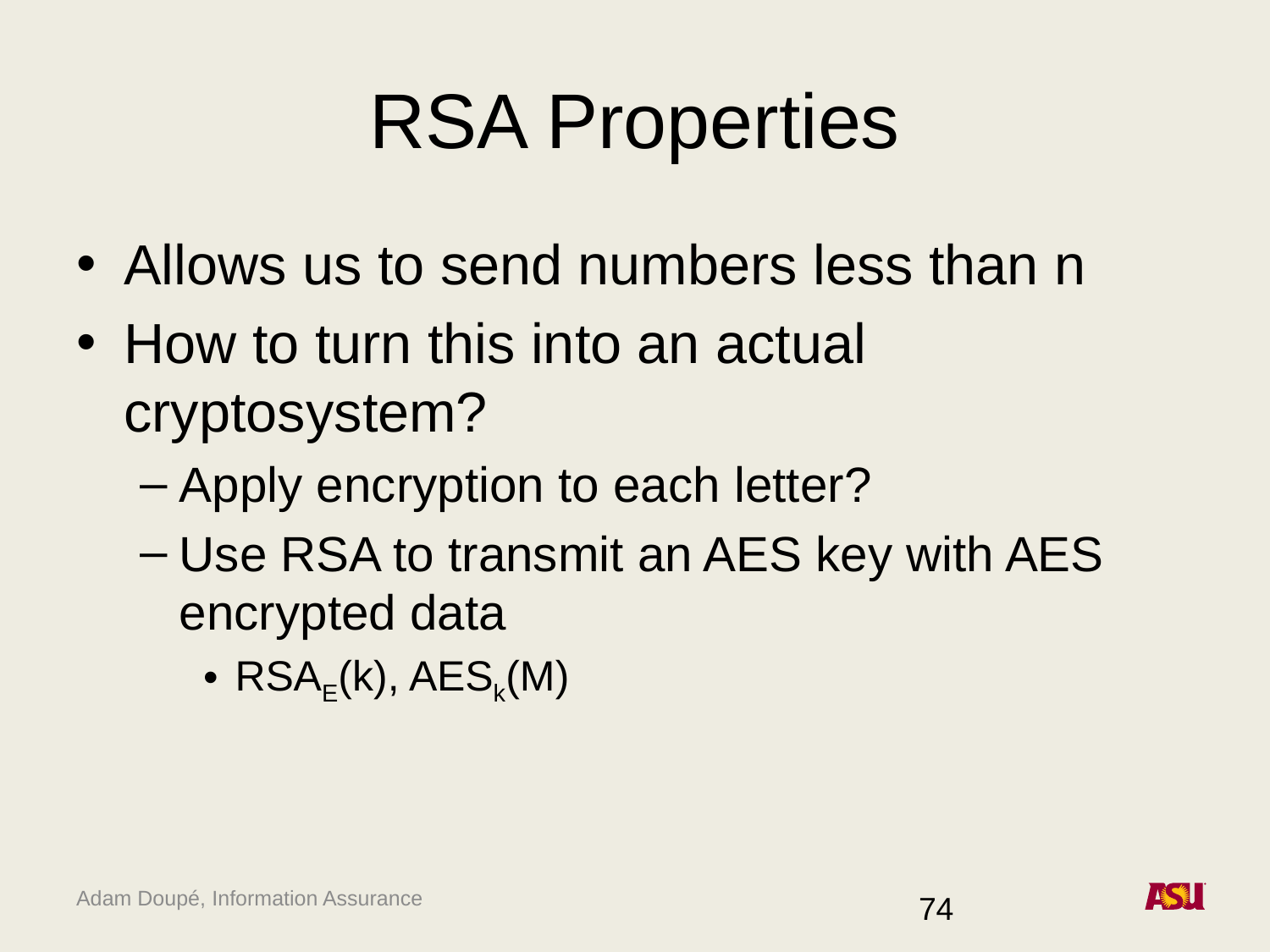

# RSA Properties
Allows us to send numbers less than n
How to turn this into an actual cryptosystem?
Apply encryption to each letter?
Use RSA to transmit an AES key with AES encrypted data
RSAE(k), AESk(M)

74